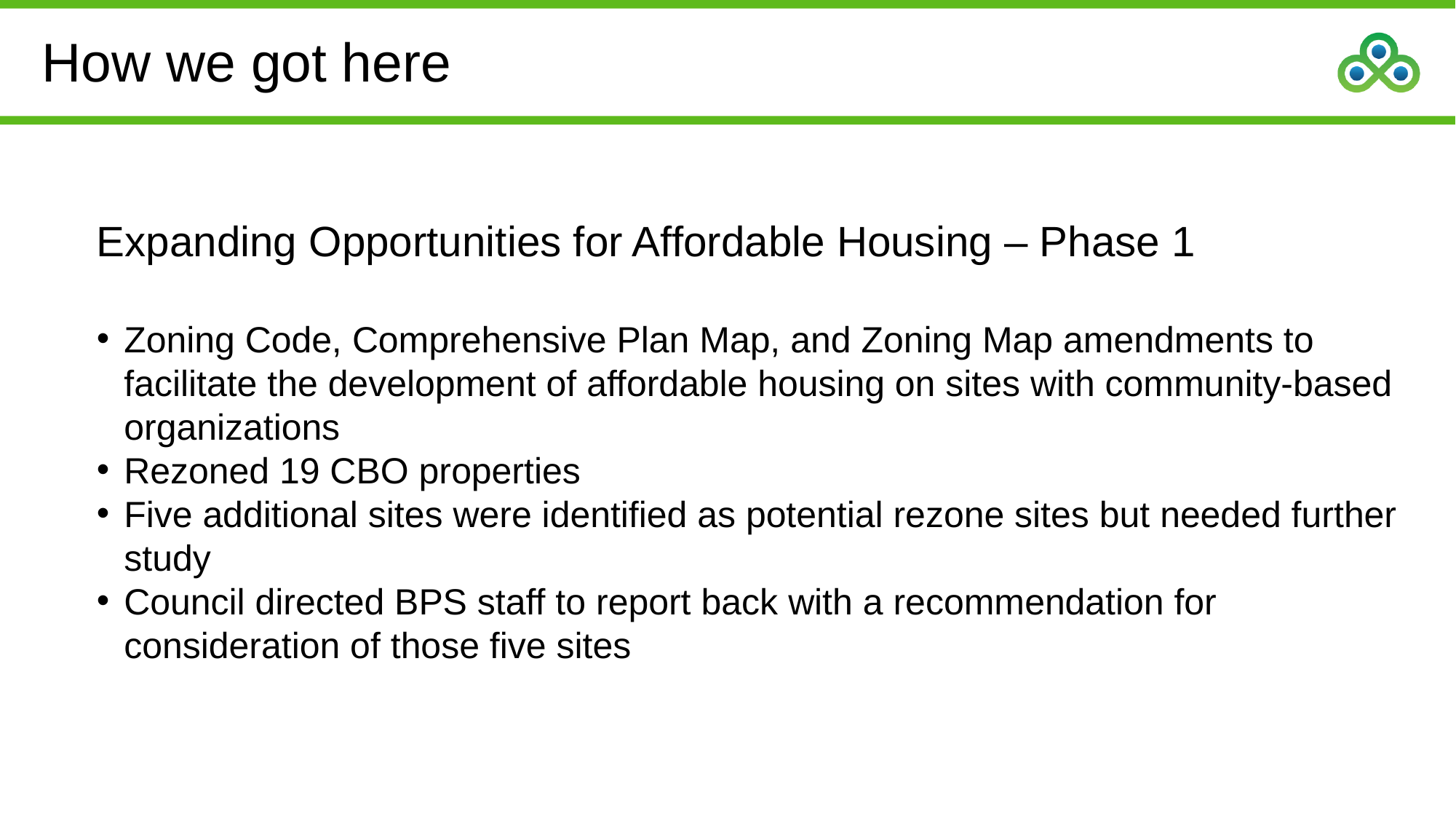

# How we got here

Expanding Opportunities for Affordable Housing – Phase 1

Zoning Code, Comprehensive Plan Map, and Zoning Map amendments to facilitate the development of affordable housing on sites with community-based organizations
Rezoned 19 CBO properties
Five additional sites were identified as potential rezone sites but needed further study
Council directed BPS staff to report back with a recommendation for consideration of those five sites